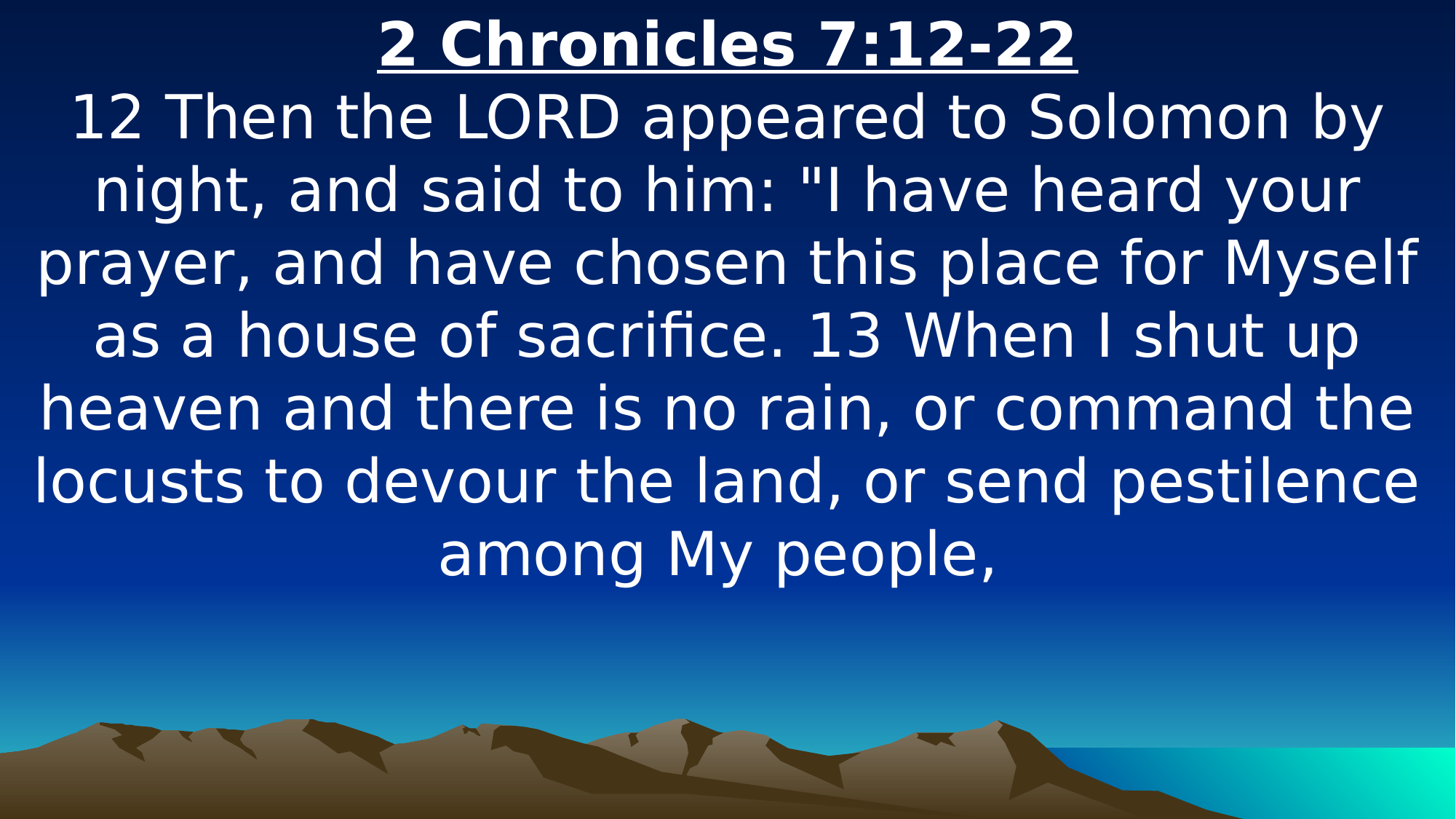

2 Chronicles 7:12-22
12 Then the LORD appeared to Solomon by night, and said to him: "I have heard your prayer, and have chosen this place for Myself as a house of sacrifice. 13 When I shut up heaven and there is no rain, or command the locusts to devour the land, or send pestilence among My people,